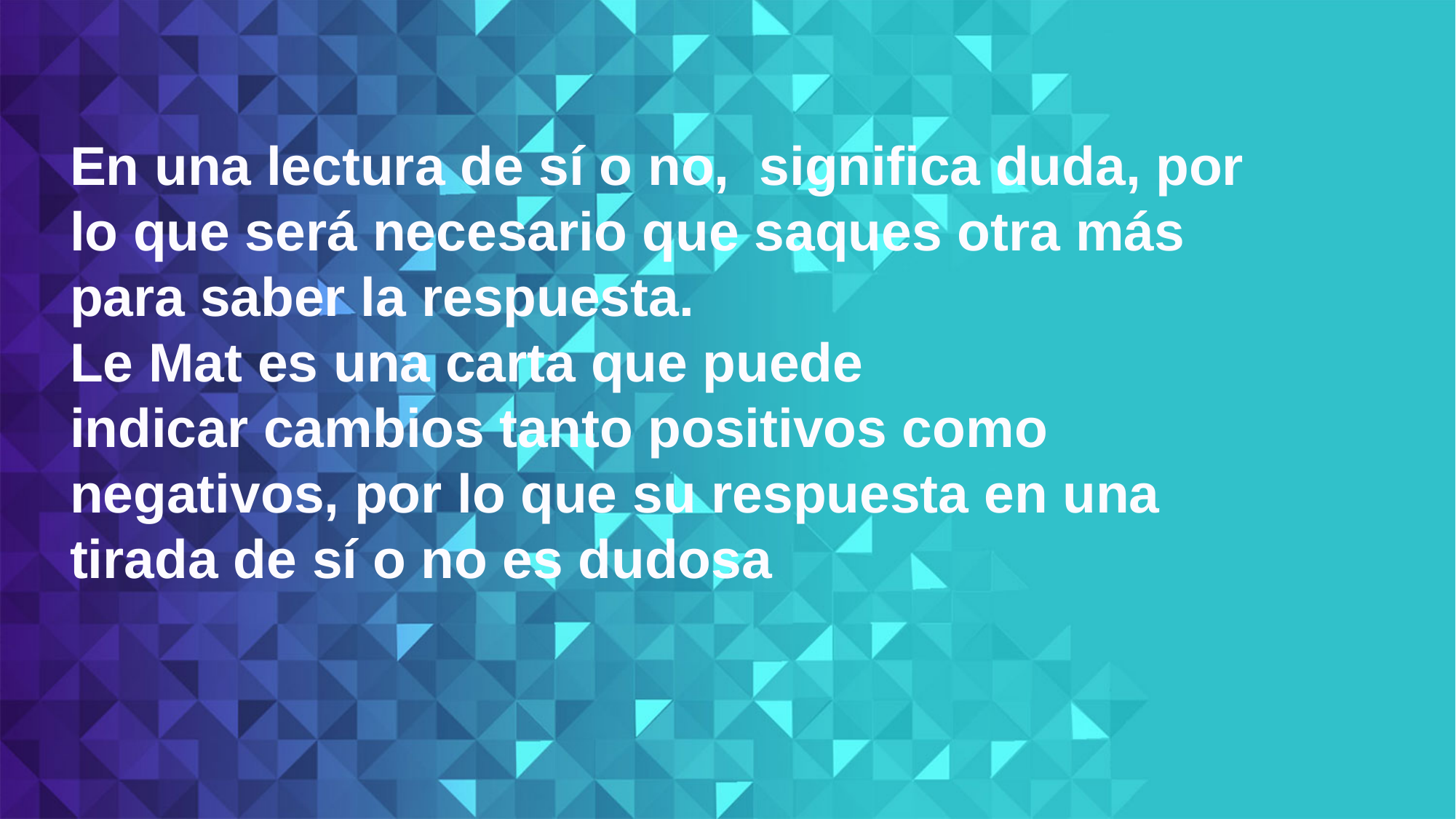

En una lectura de sí o no,  significa duda, por lo que será necesario que saques otra más para saber la respuesta.
Le Mat es una carta que puede indicar cambios tanto positivos como negativos, por lo que su respuesta en una tirada de sí o no es dudosa